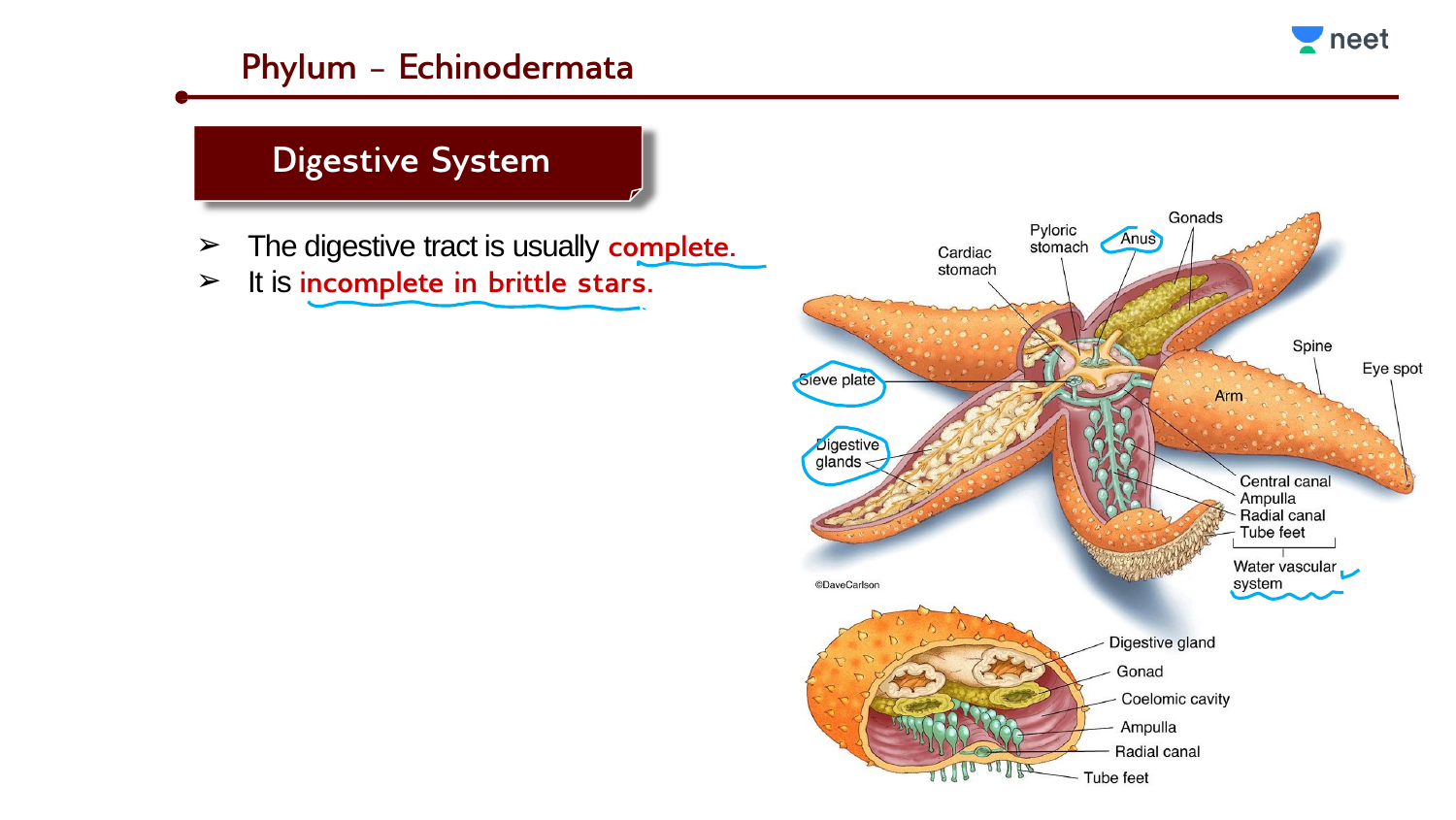

# Phylum – Echinodermata

Digestive System

The digestive tract is usually complete.
It is incomplete in brittle stars.